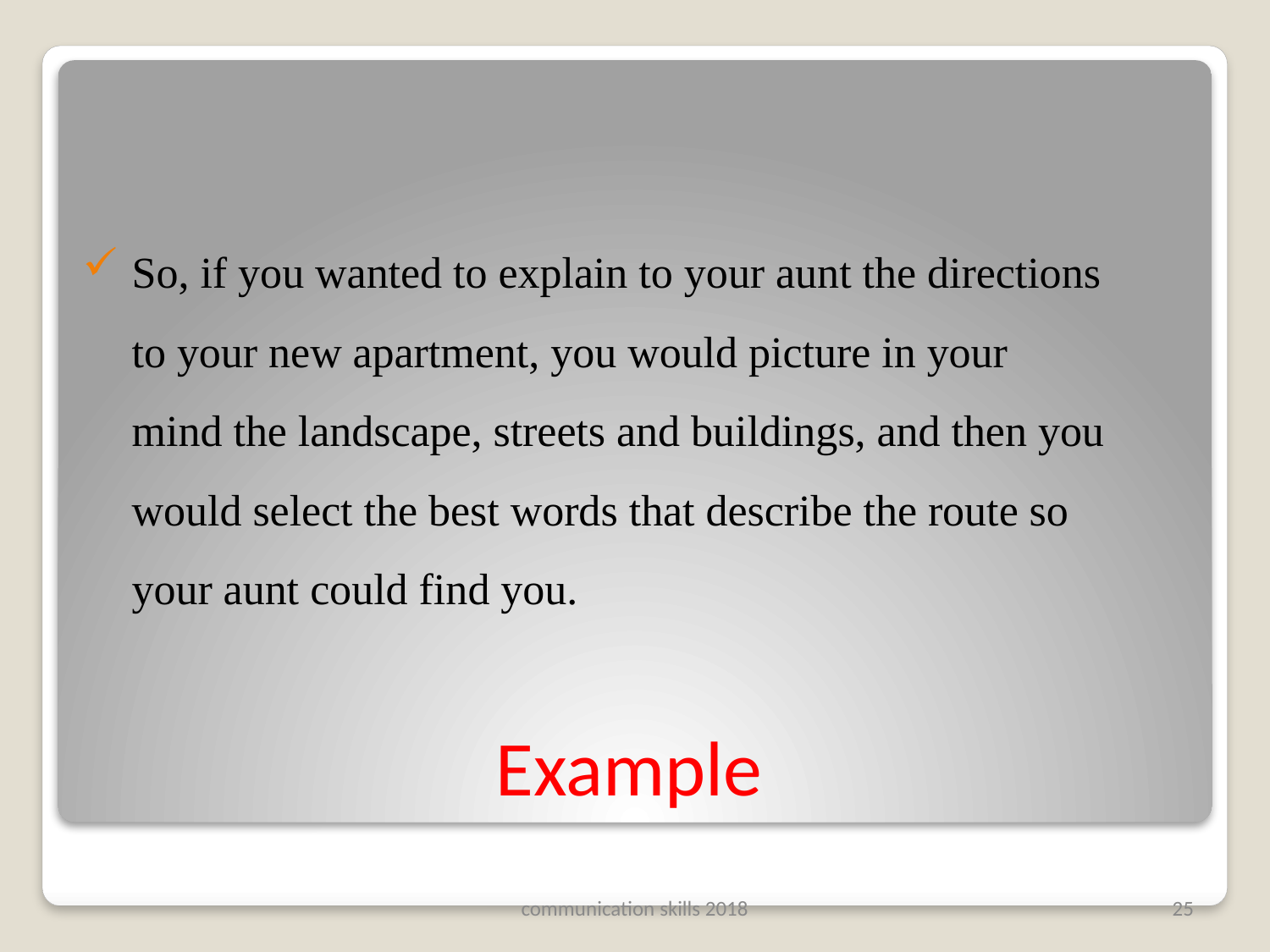

So, if you wanted to explain to your aunt the directions to your new apartment, you would picture in your mind the landscape, streets and buildings, and then you would select the best words that describe the route so your aunt could find you.

# Example
communication skills 2018
25